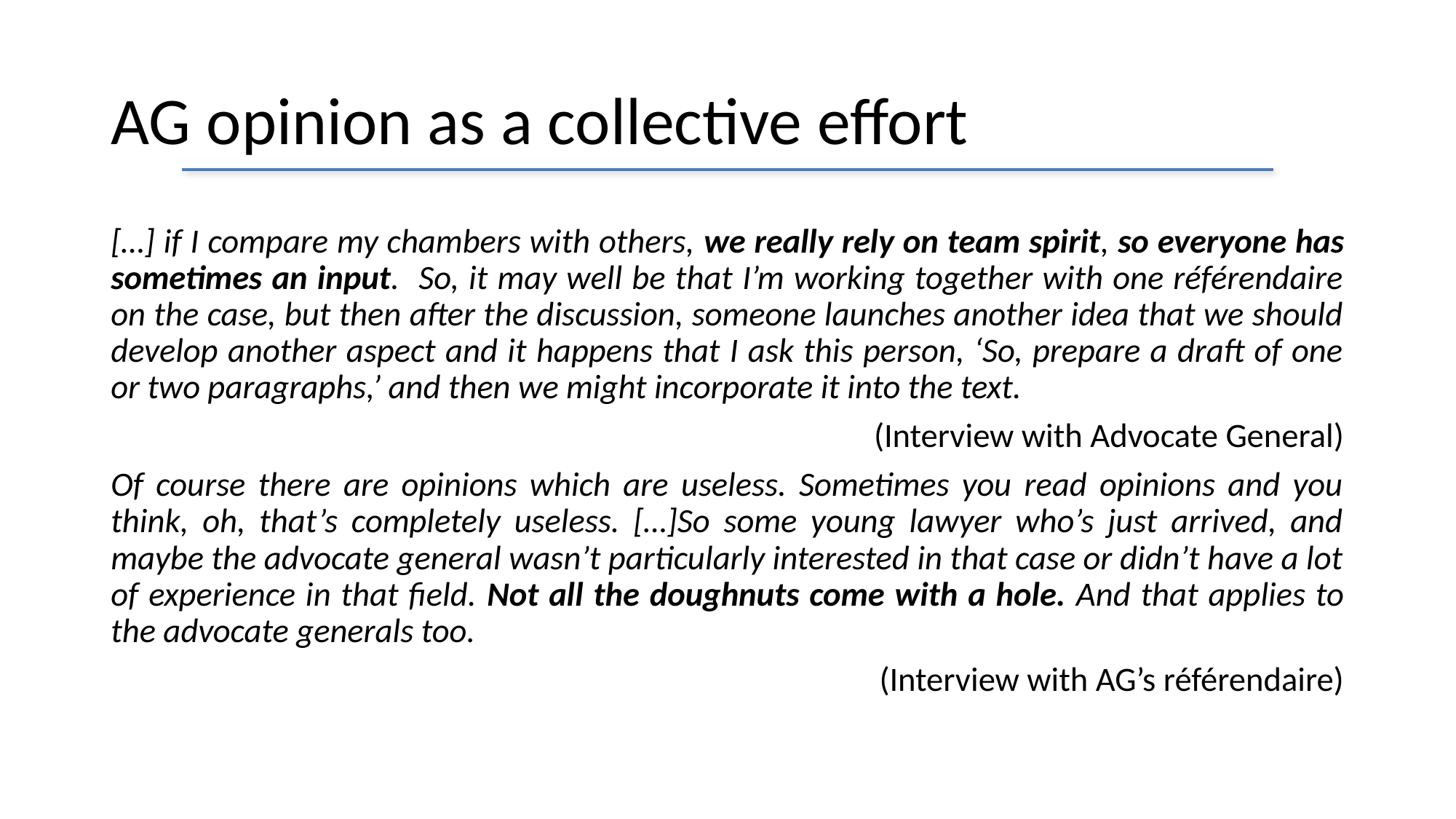

# AG opinion as a collective effort
[…] if I compare my chambers with others, we really rely on team spirit, so everyone has sometimes an input.  So, it may well be that I’m working together with one référendaire on the case, but then after the discussion, someone launches another idea that we should develop another aspect and it happens that I ask this person, ‘So, prepare a draft of one or two paragraphs,’ and then we might incorporate it into the text.
(Interview with Advocate General)
Of course there are opinions which are useless. Sometimes you read opinions and you think, oh, that’s completely useless. […]So some young lawyer who’s just arrived, and maybe the advocate general wasn’t particularly interested in that case or didn’t have a lot of experience in that field. Not all the doughnuts come with a hole. And that applies to the advocate generals too.
(Interview with AG’s référendaire)